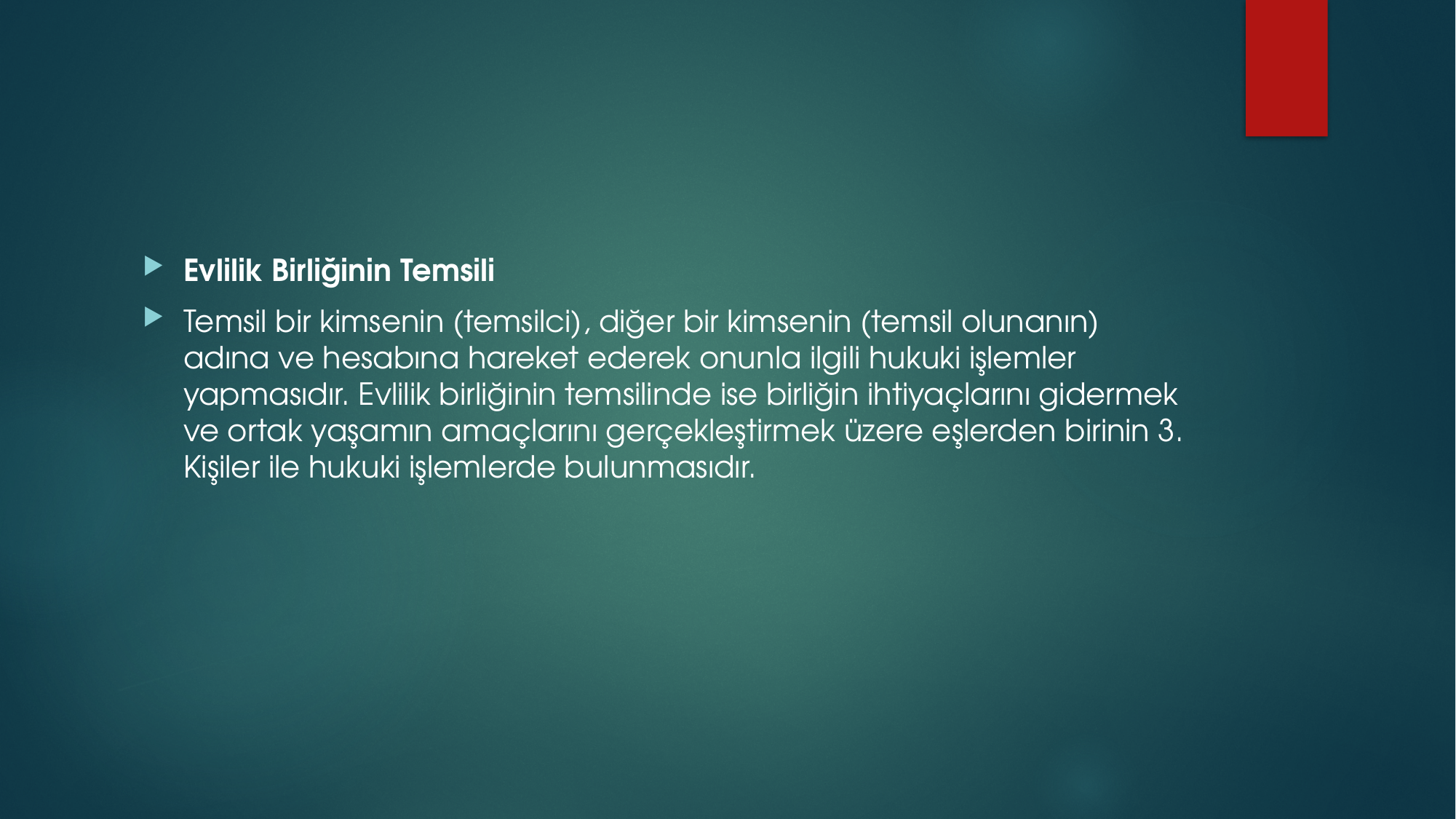

#
Evlilik Birliğinin Temsili
Temsil bir kimsenin (temsilci), diğer bir kimsenin (temsil olunanın) adına ve hesabına hareket ederek onunla ilgili hukuki işlemler yapmasıdır. Evlilik birliğinin temsilinde ise birliğin ihtiyaçlarını gidermek ve ortak yaşamın amaçlarını gerçekleştirmek üzere eşlerden birinin 3. Kişiler ile hukuki işlemlerde bulunmasıdır.